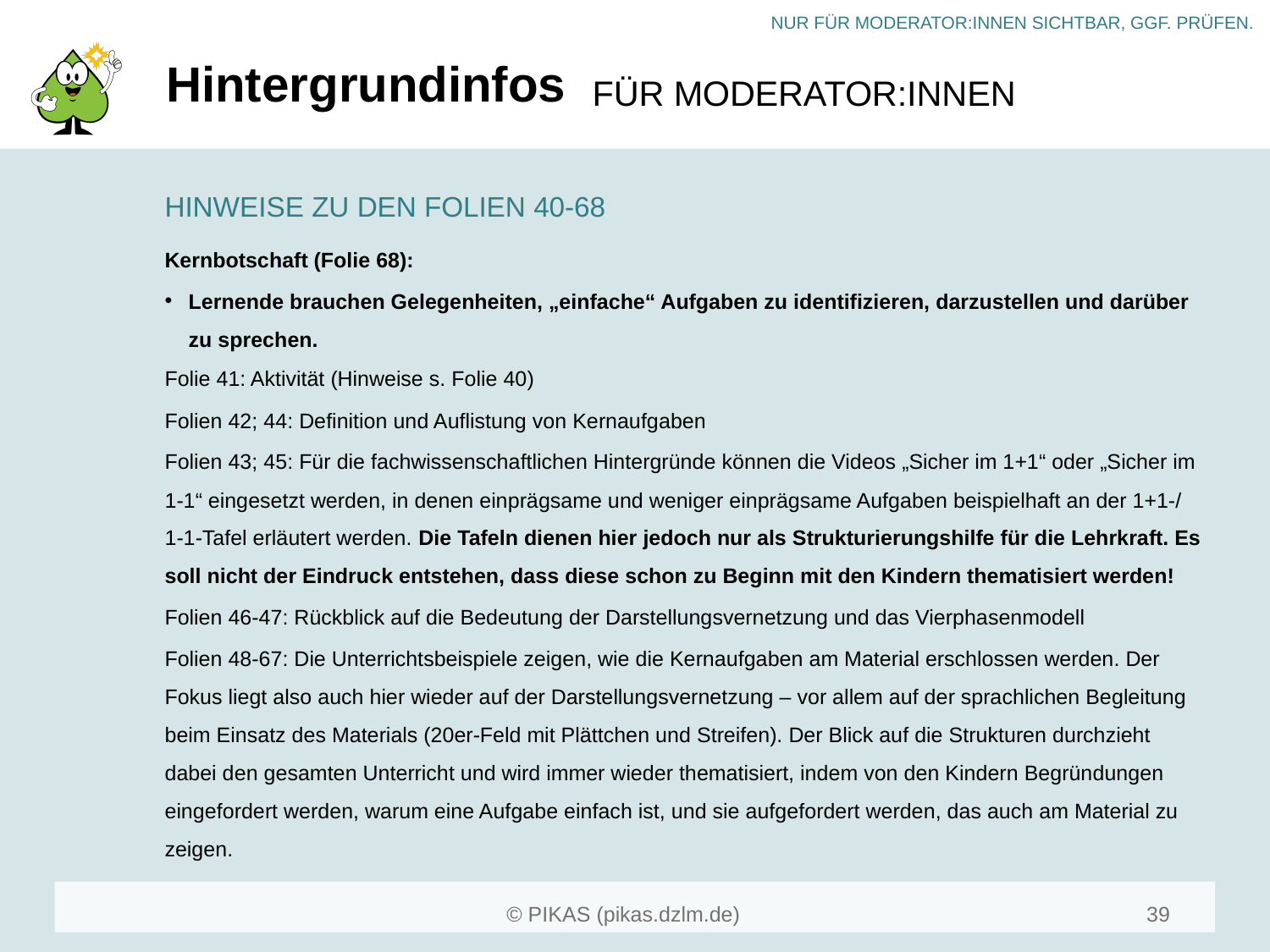

# Hintergrundinfos
HINWEISE ZU DEN FOLIEN 40-68
Kernbotschaft (Folie 68):
Lernende brauchen Gelegenheiten, „einfache“ Aufgaben zu identifizieren, darzustellen und darüber zu sprechen.
Folie 41: Aktivität (Hinweise s. Folie 40)
Folien 42; 44: Definition und Auflistung von Kernaufgaben
Folien 43; 45: Für die fachwissenschaftlichen Hintergründe können die Videos „Sicher im 1+1“ oder „Sicher im 1-1“ eingesetzt werden, in denen einprägsame und weniger einprägsame Aufgaben beispielhaft an der 1+1-/  1-1-Tafel erläutert werden. Die Tafeln dienen hier jedoch nur als Strukturierungshilfe für die Lehrkraft. Es soll nicht der Eindruck entstehen, dass diese schon zu Beginn mit den Kindern thematisiert werden!
Folien 46-47: Rückblick auf die Bedeutung der Darstellungsvernetzung und das Vierphasenmodell
Folien 48-67: Die Unterrichtsbeispiele zeigen, wie die Kernaufgaben am Material erschlossen werden. Der Fokus liegt also auch hier wieder auf der Darstellungsvernetzung – vor allem auf der sprachlichen Begleitung beim Einsatz des Materials (20er-Feld mit Plättchen und Streifen). Der Blick auf die Strukturen durchzieht dabei den gesamten Unterricht und wird immer wieder thematisiert, indem von den Kindern Begründungen eingefordert werden, warum eine Aufgabe einfach ist, und sie aufgefordert werden, das auch am Material zu zeigen.

39